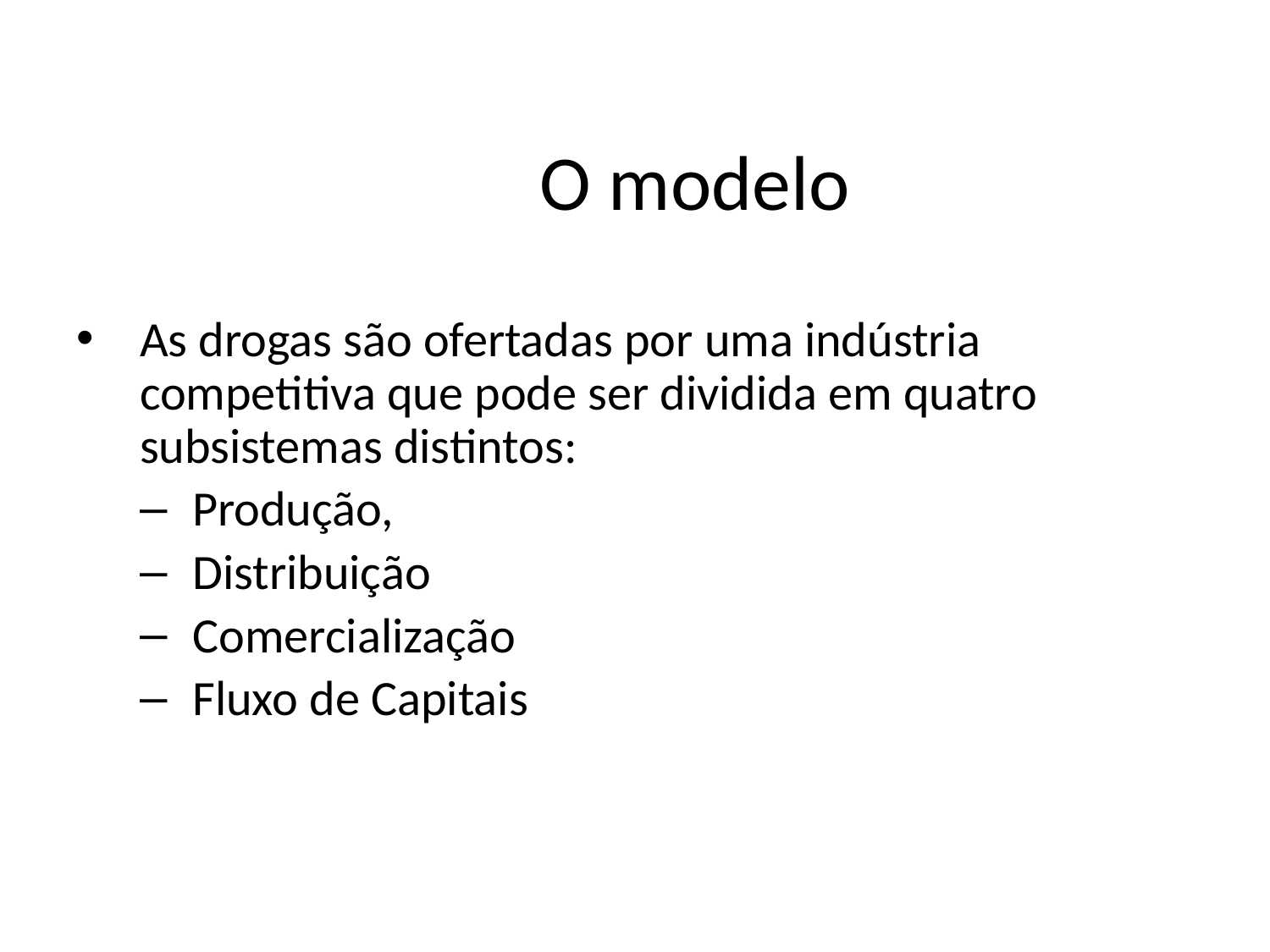

# O modelo
As drogas são ofertadas por uma indústria competitiva que pode ser dividida em quatro subsistemas distintos:
Produção,
Distribuição
Comercialização
Fluxo de Capitais